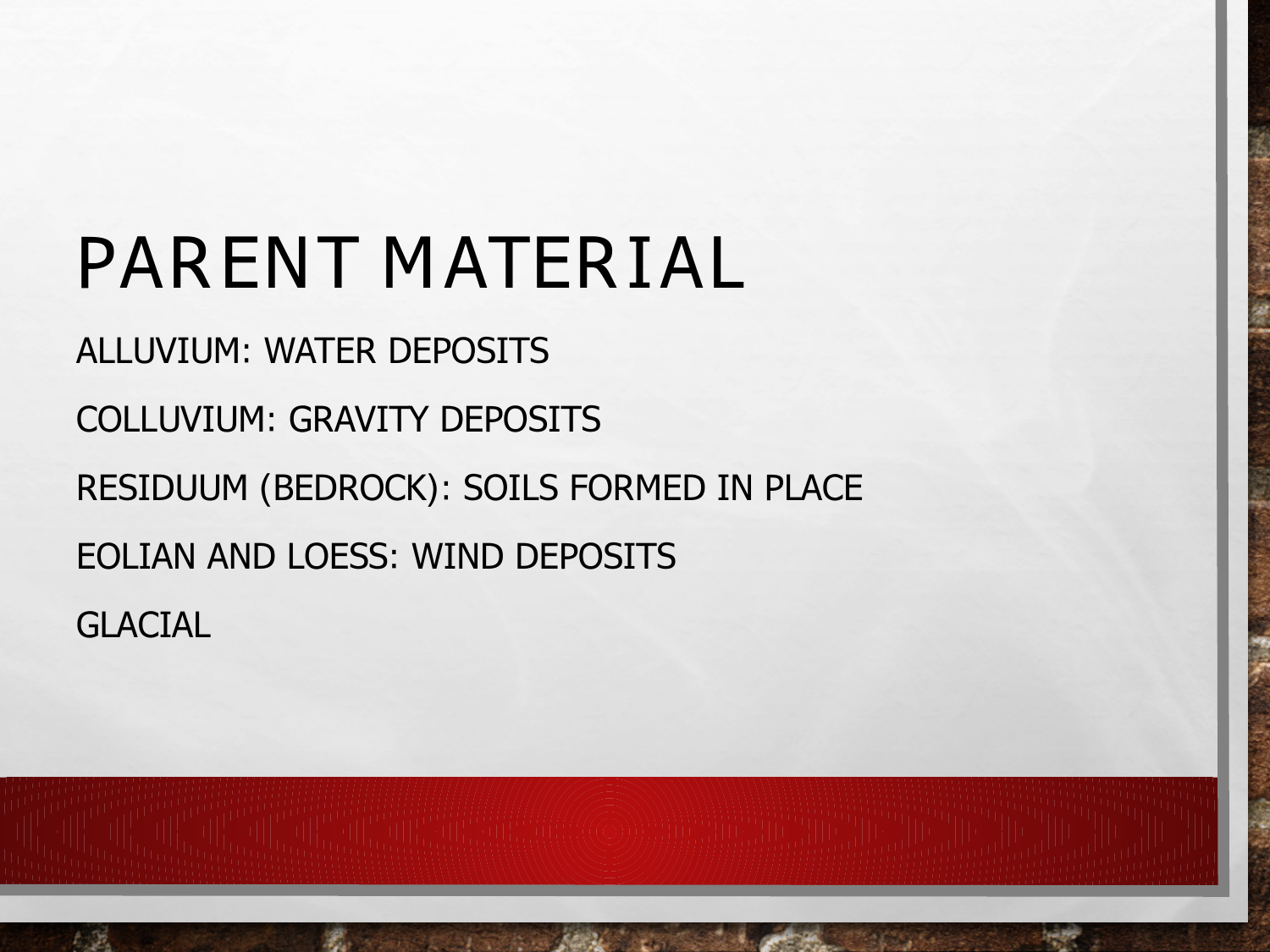

#
Parent material
Alluvium: water deposits
Colluvium: gravity deposits
Residuum (bedrock): soils formed in place
Eolian and loess: wind deposits
Glacial